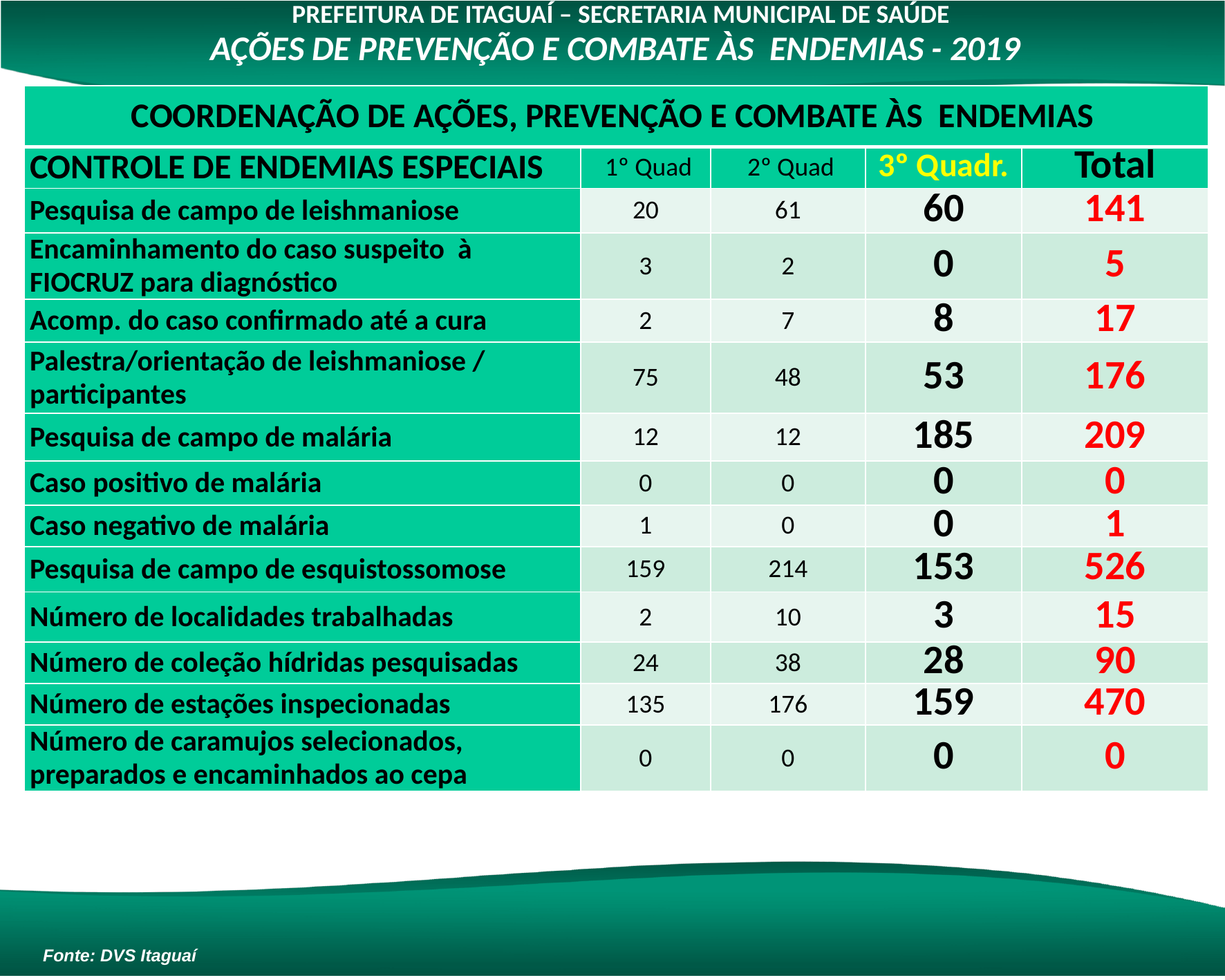

PREFEITURA DE ITAGUAÍ – SECRETARIA MUNICIPAL DE SAÚDE
AÇÕES DE PREVENÇÃO E COMBATE ÀS  ENDEMIAS - 2019
| COORDENAÇÃO DE AÇÕES, PREVENÇÃO E COMBATE ÀS ENDEMIAS |  |  |  |  |
| --- | --- | --- | --- | --- |
| CONTROLE DE ENDEMIAS ESPECIAIS | 1º Quad | 2º Quad | 3º Quadr. | Total |
| Pesquisa de campo de leishmaniose | 20 | 61 | 60 | 141 |
| Encaminhamento do caso suspeito à FIOCRUZ para diagnóstico | 3 | 2 | 0 | 5 |
| Acomp. do caso confirmado até a cura | 2 | 7 | 8 | 17 |
| Palestra/orientação de leishmaniose / participantes | 75 | 48 | 53 | 176 |
| Pesquisa de campo de malária | 12 | 12 | 185 | 209 |
| Caso positivo de malária | 0 | 0 | 0 | 0 |
| Caso negativo de malária | 1 | 0 | 0 | 1 |
| Pesquisa de campo de esquistossomose | 159 | 214 | 153 | 526 |
| Número de localidades trabalhadas | 2 | 10 | 3 | 15 |
| Número de coleção hídridas pesquisadas | 24 | 38 | 28 | 90 |
| Número de estações inspecionadas | 135 | 176 | 159 | 470 |
| Número de caramujos selecionados, preparados e encaminhados ao cepa | 0 | 0 | 0 | 0 |
Fonte: DVS Itaguaí